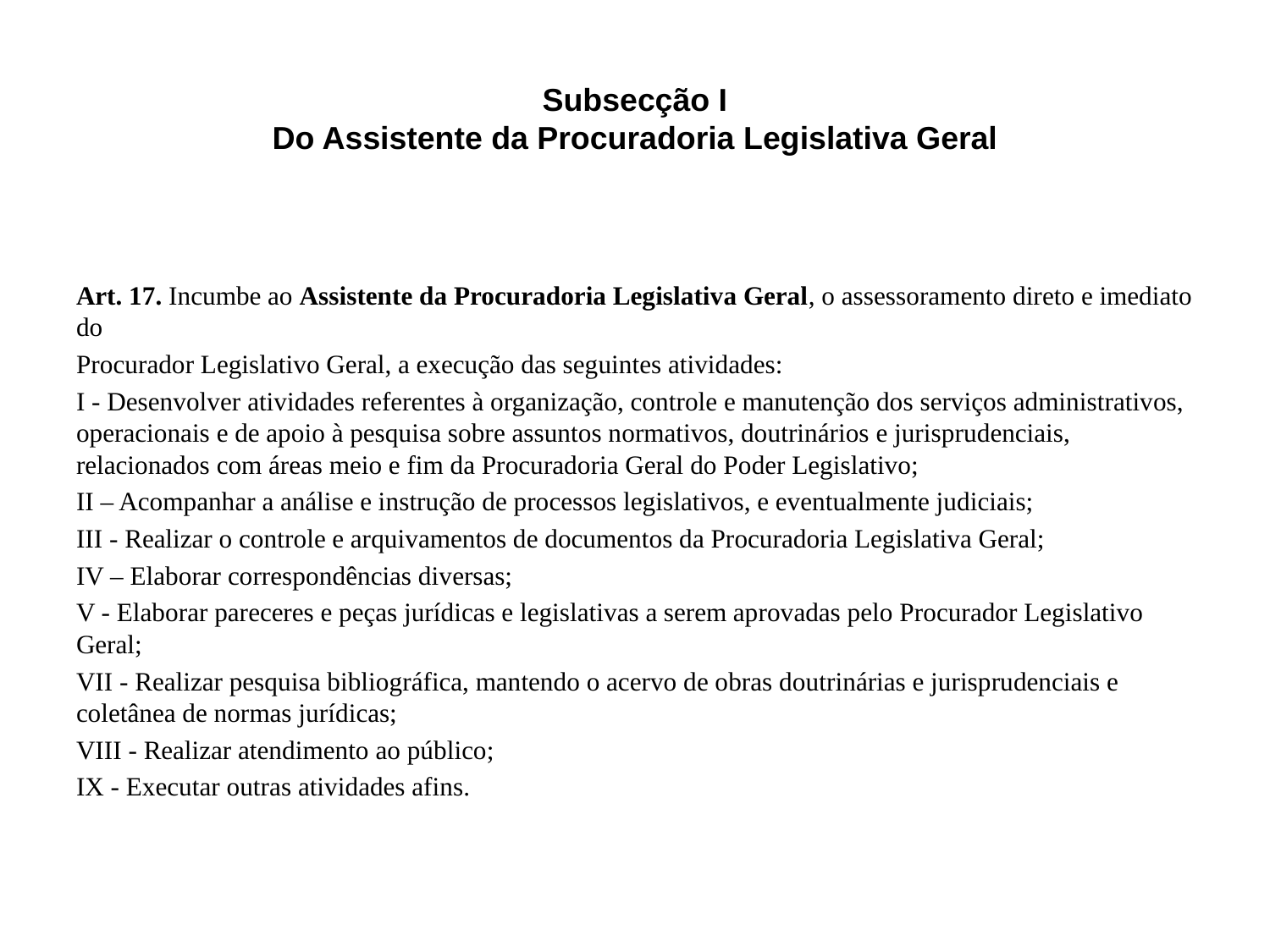

# Subsecção I Do Assistente da Procuradoria Legislativa Geral
Art. 17. Incumbe ao Assistente da Procuradoria Legislativa Geral, o assessoramento direto e imediato do
Procurador Legislativo Geral, a execução das seguintes atividades:
I - Desenvolver atividades referentes à organização, controle e manutenção dos serviços administrativos, operacionais e de apoio à pesquisa sobre assuntos normativos, doutrinários e jurisprudenciais, relacionados com áreas meio e fim da Procuradoria Geral do Poder Legislativo;
II – Acompanhar a análise e instrução de processos legislativos, e eventualmente judiciais;
III - Realizar o controle e arquivamentos de documentos da Procuradoria Legislativa Geral;
IV – Elaborar correspondências diversas;
V - Elaborar pareceres e peças jurídicas e legislativas a serem aprovadas pelo Procurador Legislativo Geral;
VII - Realizar pesquisa bibliográfica, mantendo o acervo de obras doutrinárias e jurisprudenciais e coletânea de normas jurídicas;
VIII - Realizar atendimento ao público;
IX - Executar outras atividades afins.